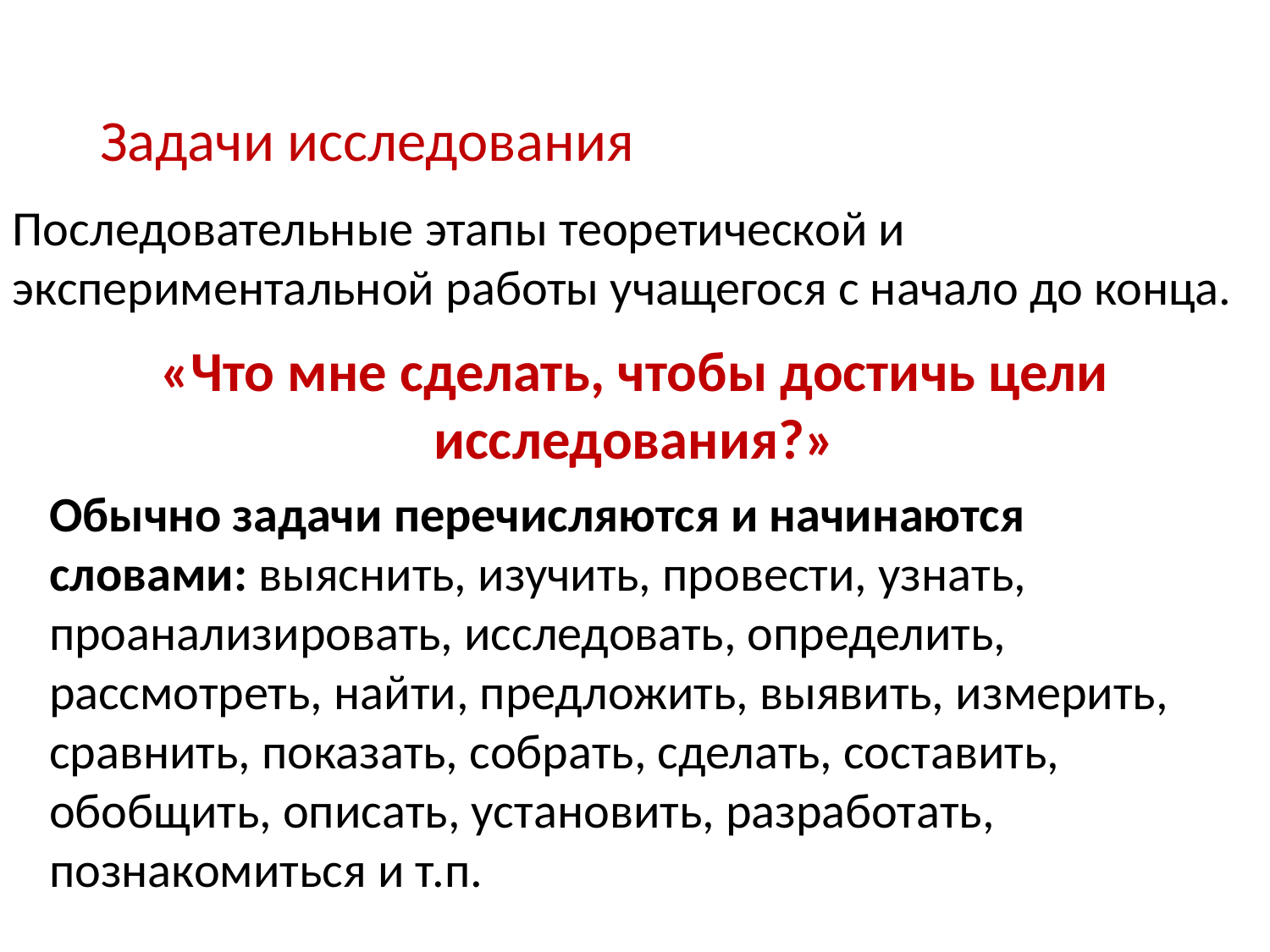

# Задачи исследования
Последовательные этапы теоретической и экспериментальной работы учащегося с начало до конца.
«Что мне сделать, чтобы достичь цели исследования?»
Обычно задачи перечисляются и начинаются словами: выяснить, изучить, провести, узнать, проанализировать, исследовать, определить, рассмотреть, найти, предложить, выявить, измерить, сравнить, показать, собрать, сделать, составить, обобщить, описать, установить, разработать, познакомиться и т.п.